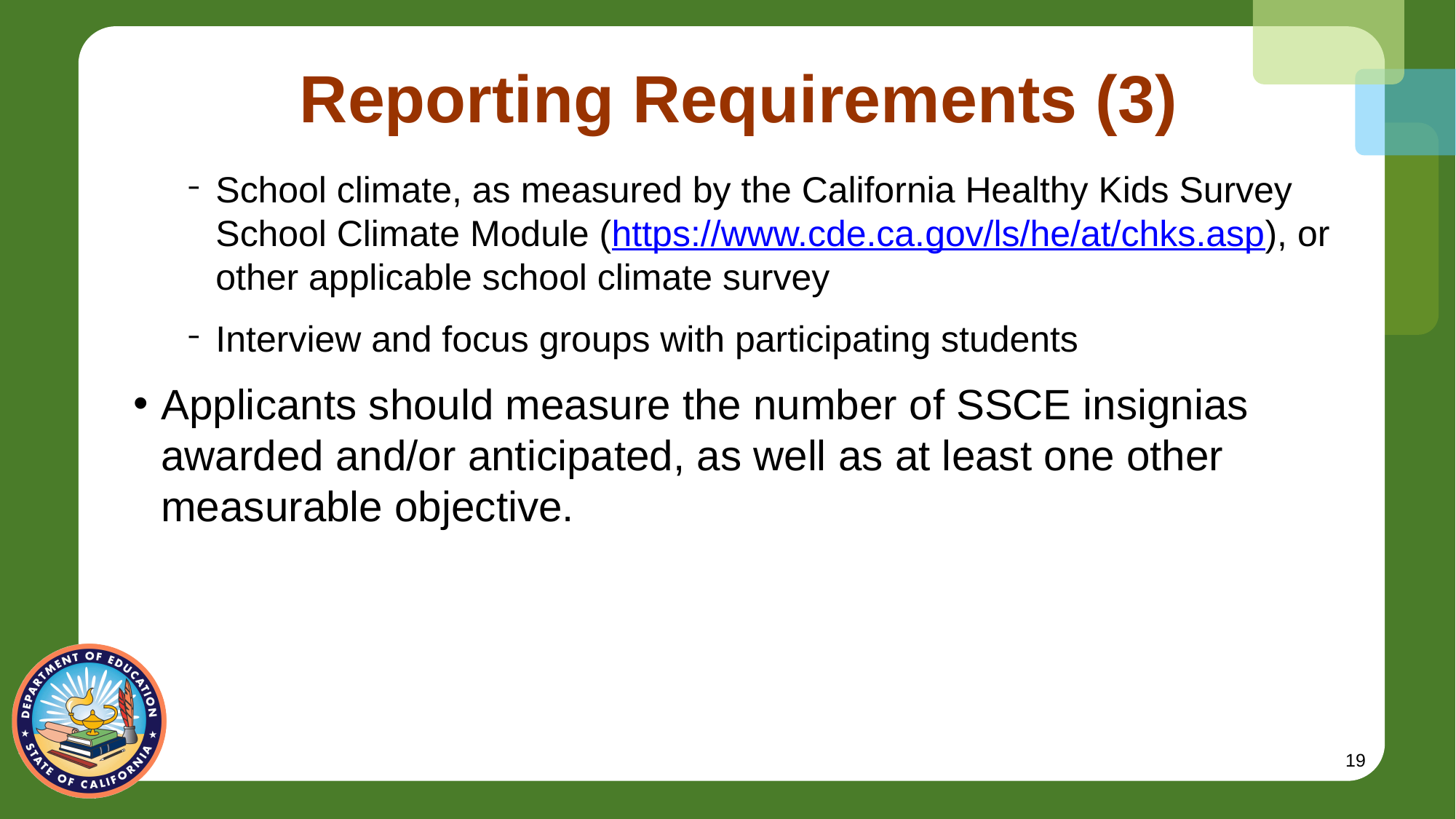

# Reporting Requirements (3)
School climate, as measured by the California Healthy Kids Survey School Climate Module (https://www.cde.ca.gov/ls/he/at/chks.asp), or other applicable school climate survey
Interview and focus groups with participating students
Applicants should measure the number of SSCE insignias awarded and/or anticipated, as well as at least one other measurable objective.
19